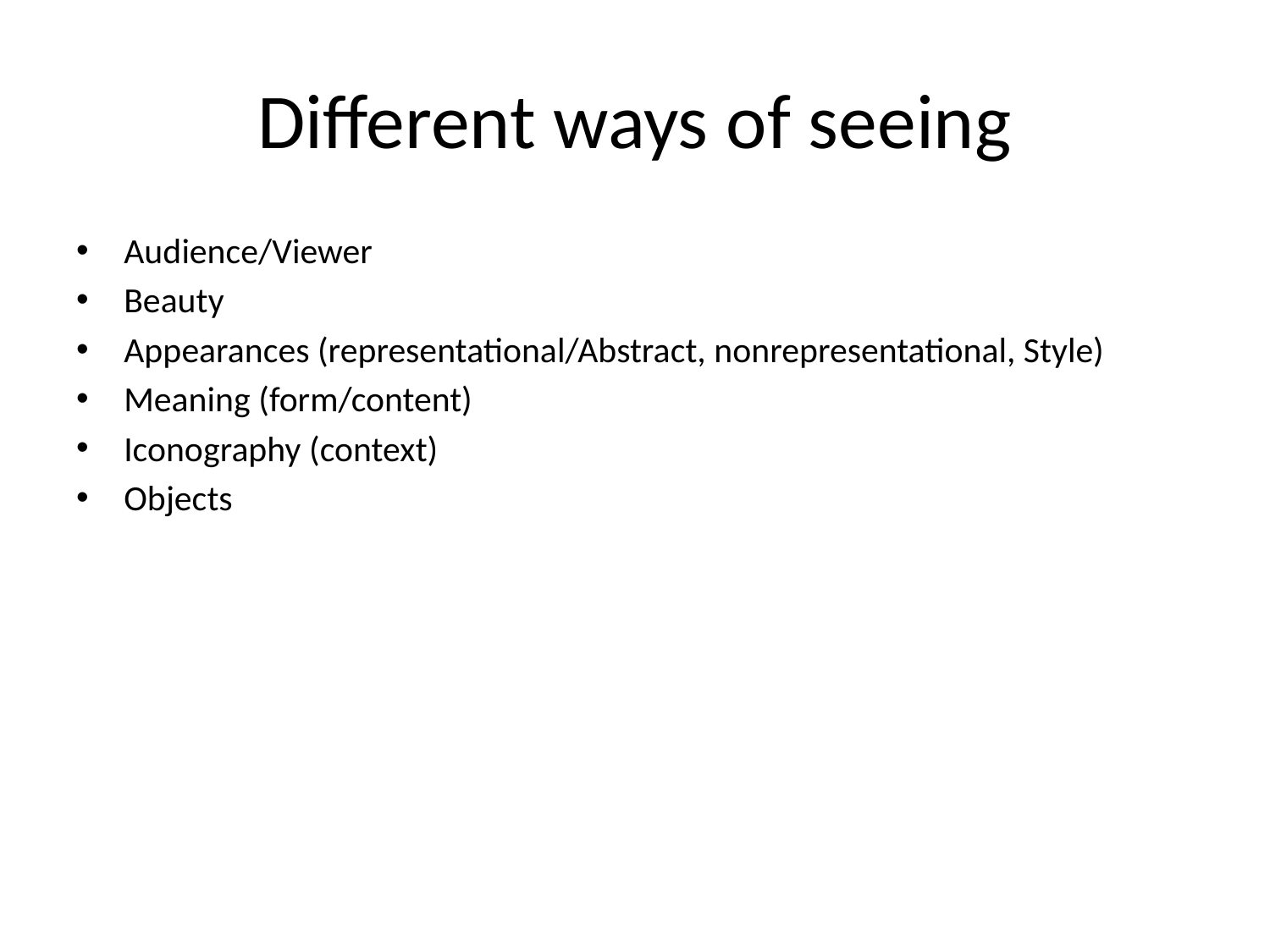

# Different ways of seeing
Audience/Viewer
Beauty
Appearances (representational/Abstract, nonrepresentational, Style)
Meaning (form/content)
Iconography (context)
Objects